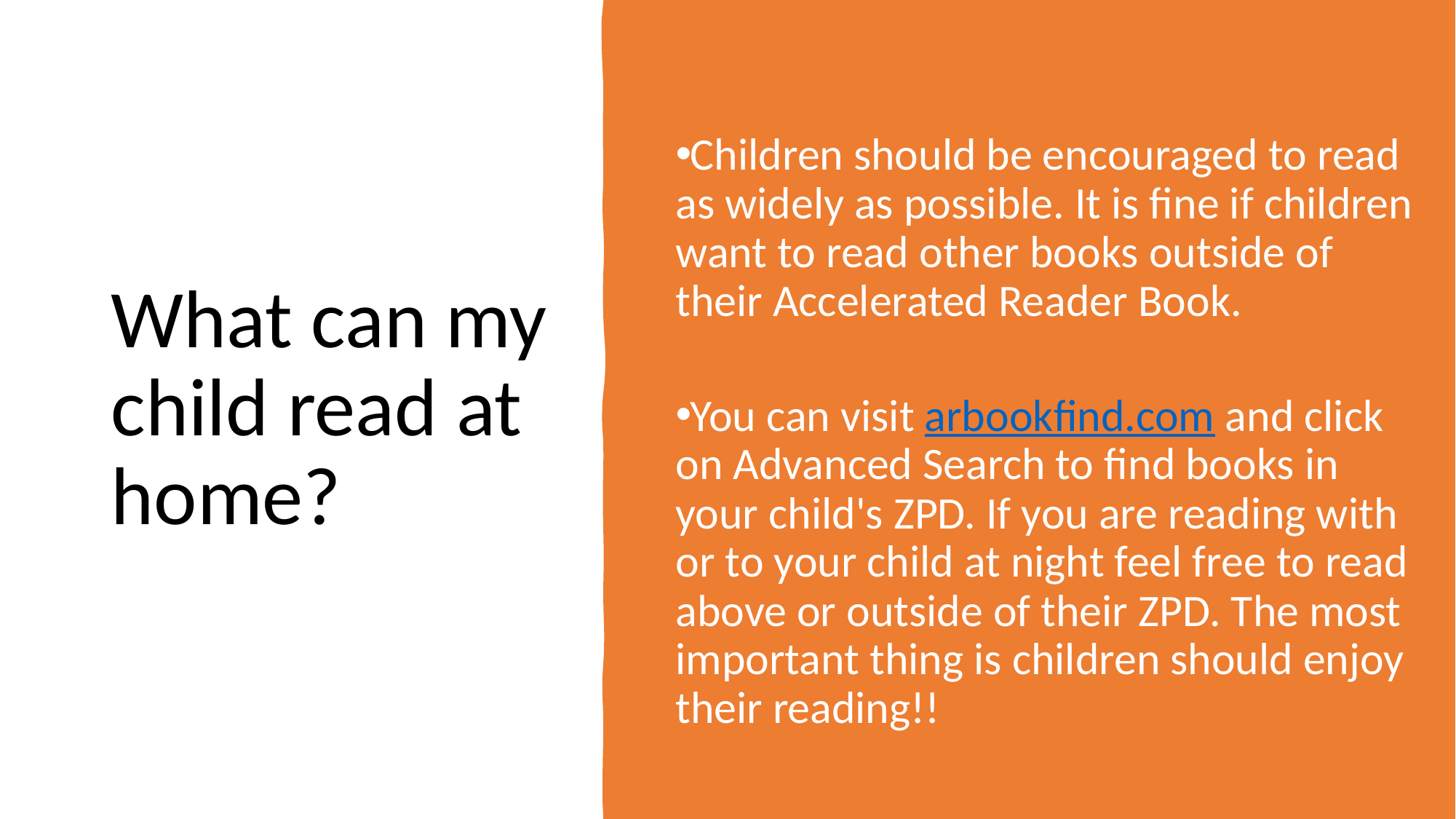

# What can my child read at home?

Children should be encouraged to read as widely as possible. It is fine if children want to read other books outside of their Accelerated Reader Book.

You can visit arbookfind.com and click on Advanced Search to find books in your child's ZPD. If you are reading with or to your child at night feel free to read above or outside of their ZPD. The most important thing is children should enjoy their reading!!